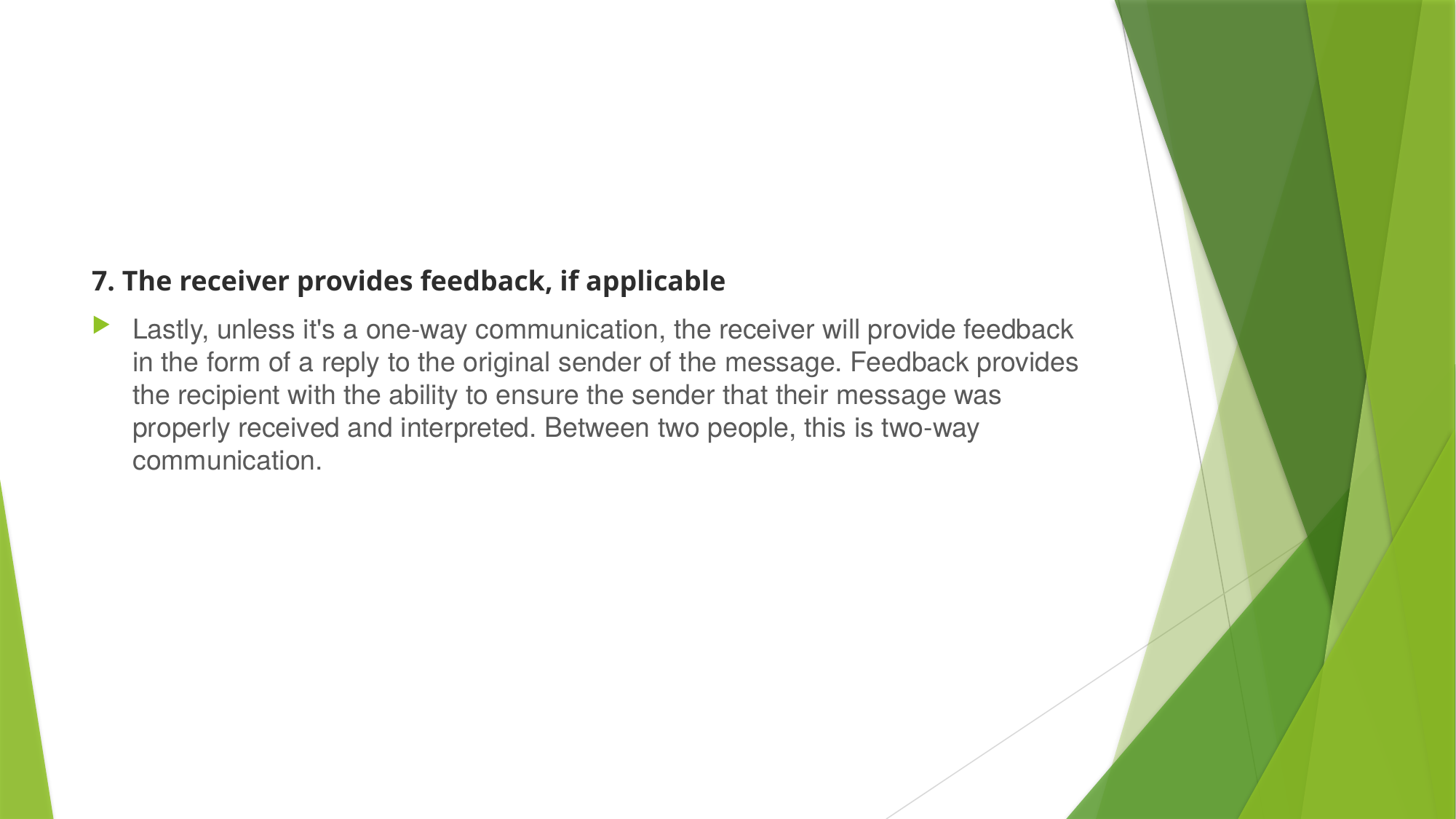

#
7. The receiver provides feedback, if applicable
Lastly, unless it's a one-way communication, the receiver will provide feedback in the form of a reply to the original sender of the message. Feedback provides the recipient with the ability to ensure the sender that their message was properly received and interpreted. Between two people, this is two-way communication.